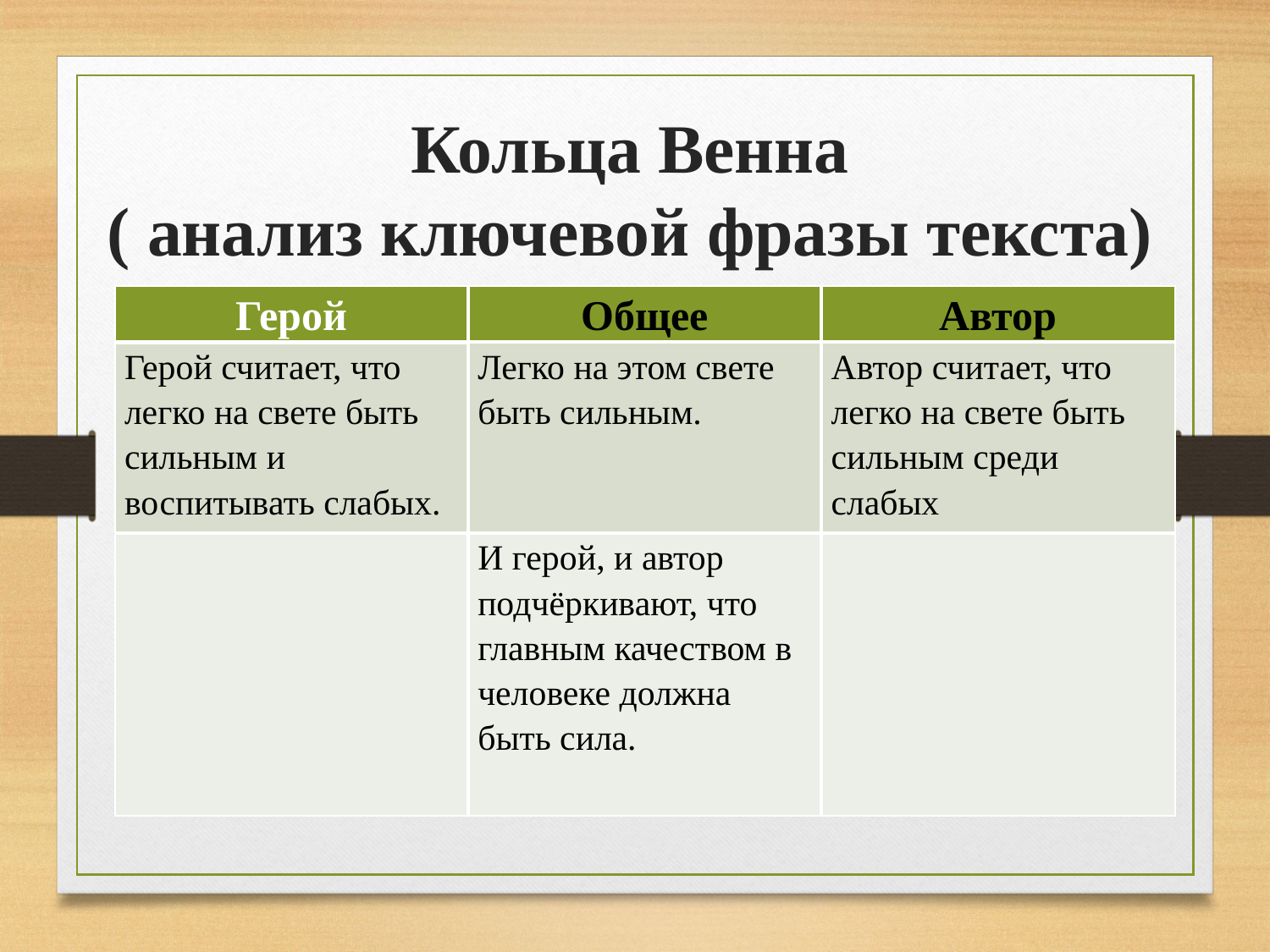

# Кольца Венна ( анализ ключевой фразы текста)
| Герой | Общее | Автор |
| --- | --- | --- |
| Герой считает, что легко на свете быть сильным и воспитывать слабых. | Легко на этом свете быть сильным. | Автор считает, что легко на свете быть сильным среди слабых |
|  | И герой, и автор подчёркивают, что главным качеством в человеке должна быть сила. |  |